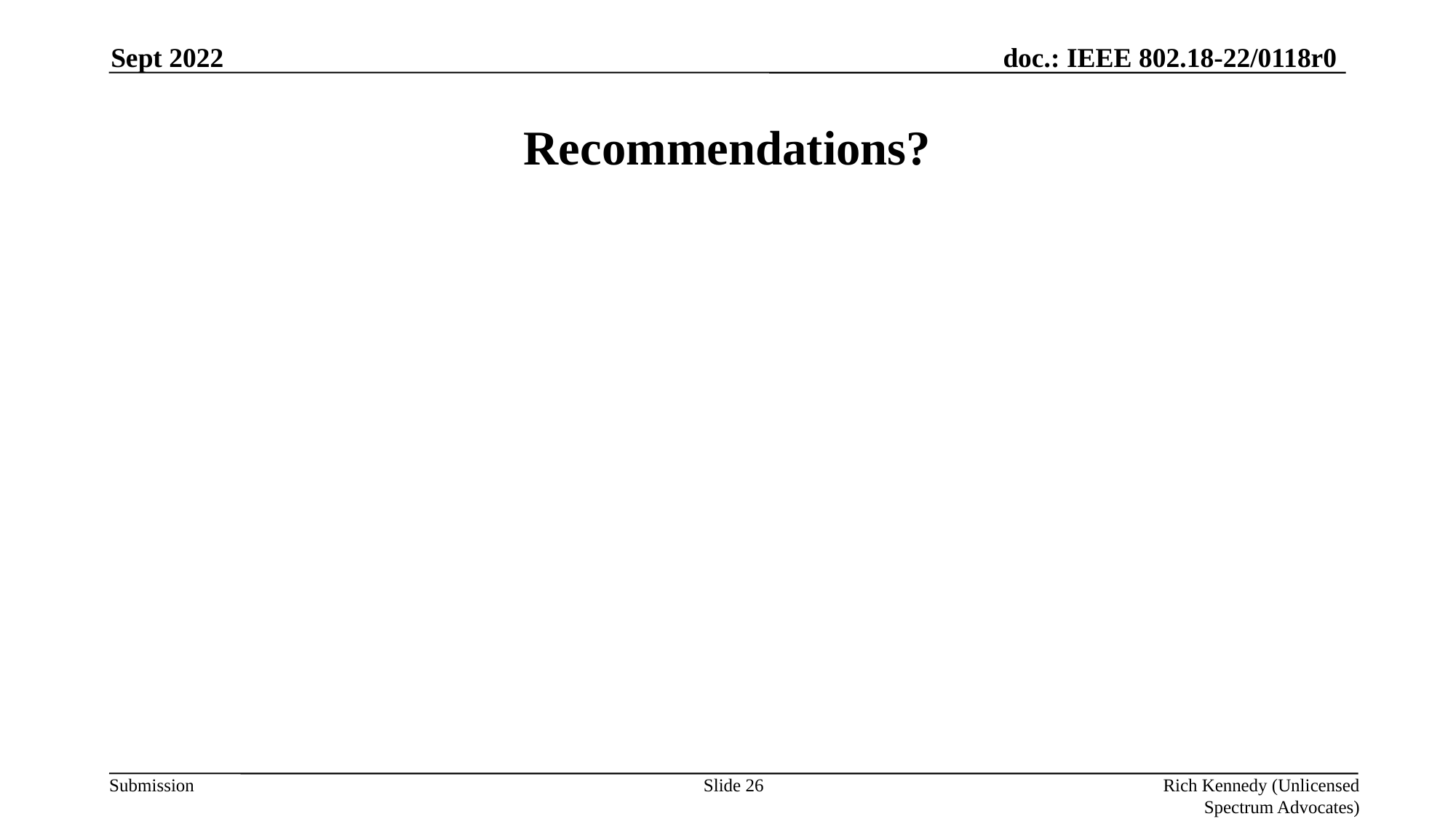

Sept 2022
# Recommendations?

Slide 26
Rich Kennedy (Unlicensed Spectrum Advocates)